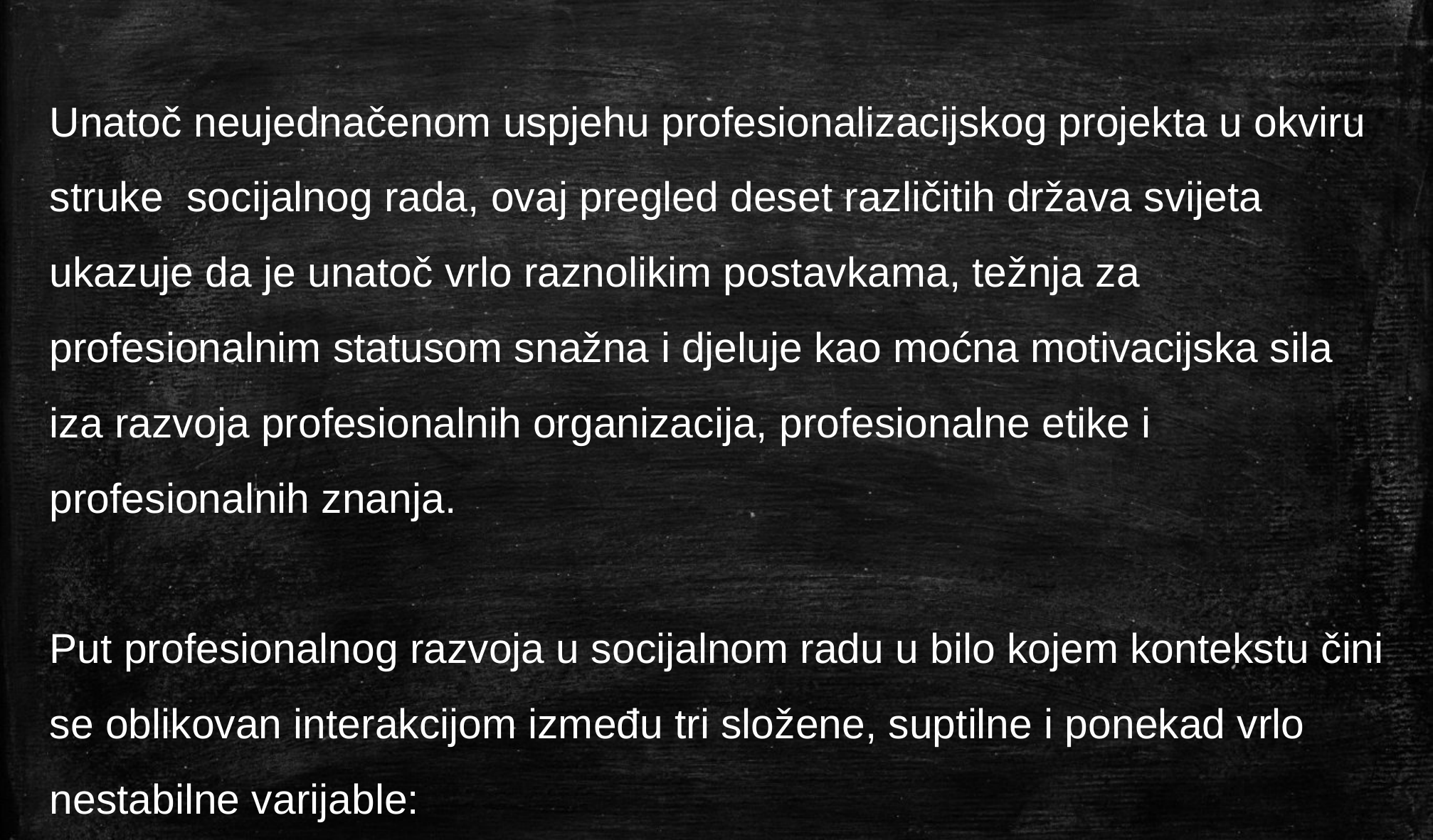

Unatoč neujednačenom uspjehu profesionalizacijskog projekta u okviru struke  socijalnog rada, ovaj pregled deset različitih država svijeta ukazuje da je unatoč vrlo raznolikim postavkama, težnja za profesionalnim statusom snažna i djeluje kao moćna motivacijska sila iza razvoja profesionalnih organizacija, profesionalne etike i profesionalnih znanja.

Put profesionalnog razvoja u socijalnom radu u bilo kojem kontekstu čini se oblikovan interakcijom između tri složene, suptilne i ponekad vrlo nestabilne varijable: